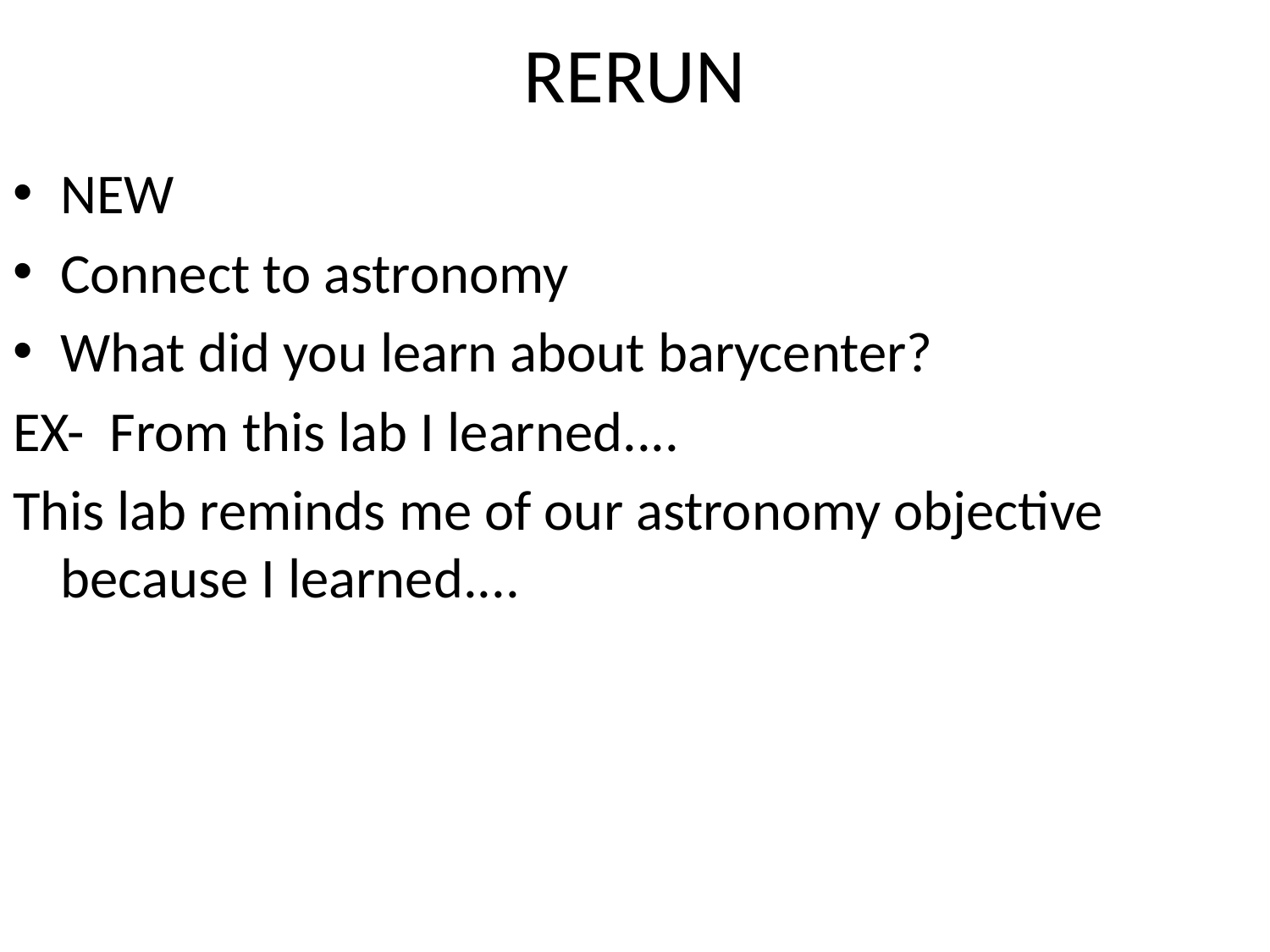

# RERUN
NEW
Connect to astronomy
What did you learn about barycenter?
EX-  From this lab I learned....
This lab reminds me of our astronomy objective because I learned....